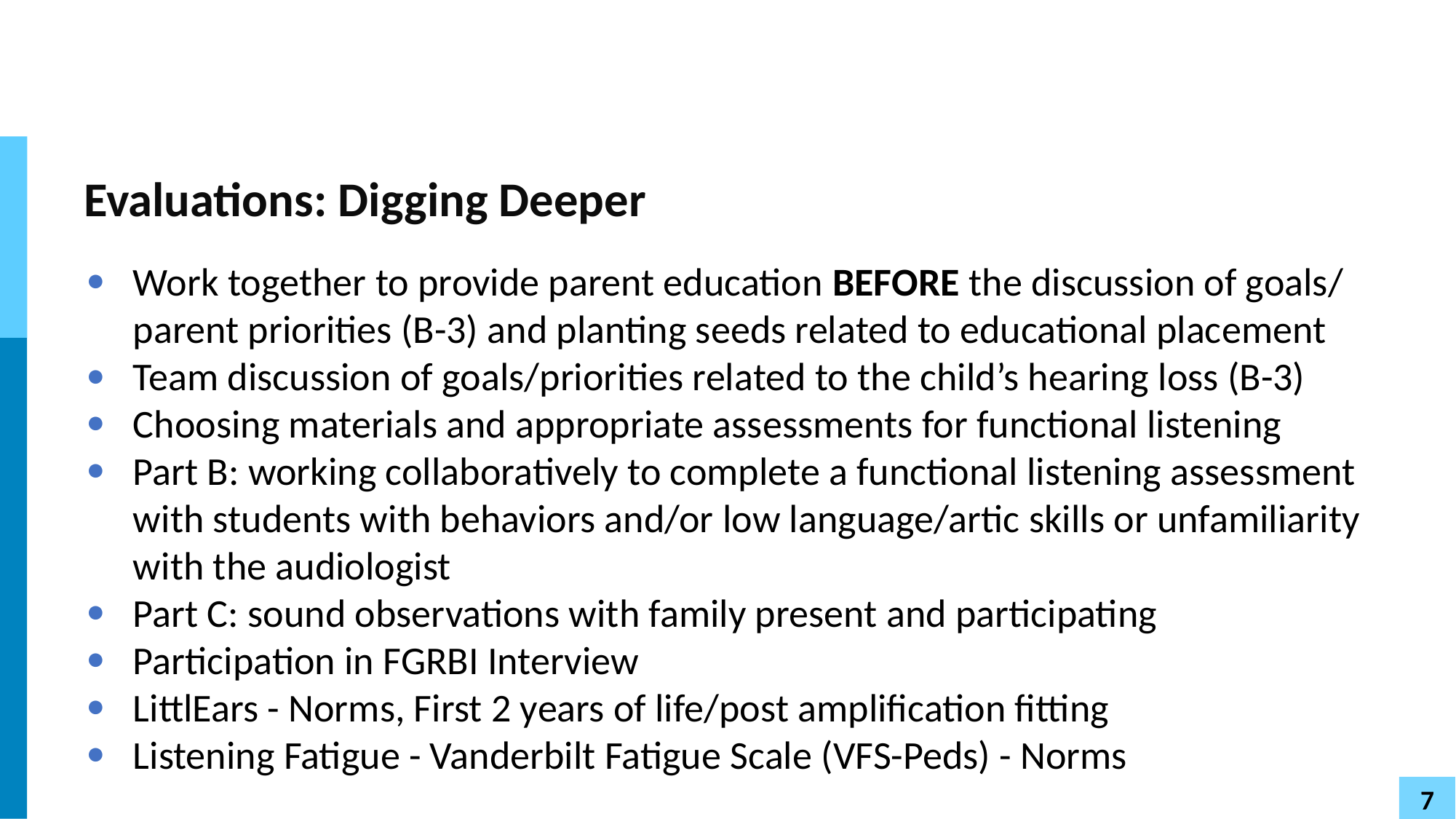

# Evaluations: Digging Deeper
Work together to provide parent education BEFORE the discussion of goals/ parent priorities (B-3) and planting seeds related to educational placement
Team discussion of goals/priorities related to the child’s hearing loss (B-3)
Choosing materials and appropriate assessments for functional listening
Part B: working collaboratively to complete a functional listening assessment with students with behaviors and/or low language/artic skills or unfamiliarity with the audiologist
Part C: sound observations with family present and participating
Participation in FGRBI Interview
LittlEars - Norms, First 2 years of life/post amplification fitting
Listening Fatigue - Vanderbilt Fatigue Scale (VFS-Peds) - Norms